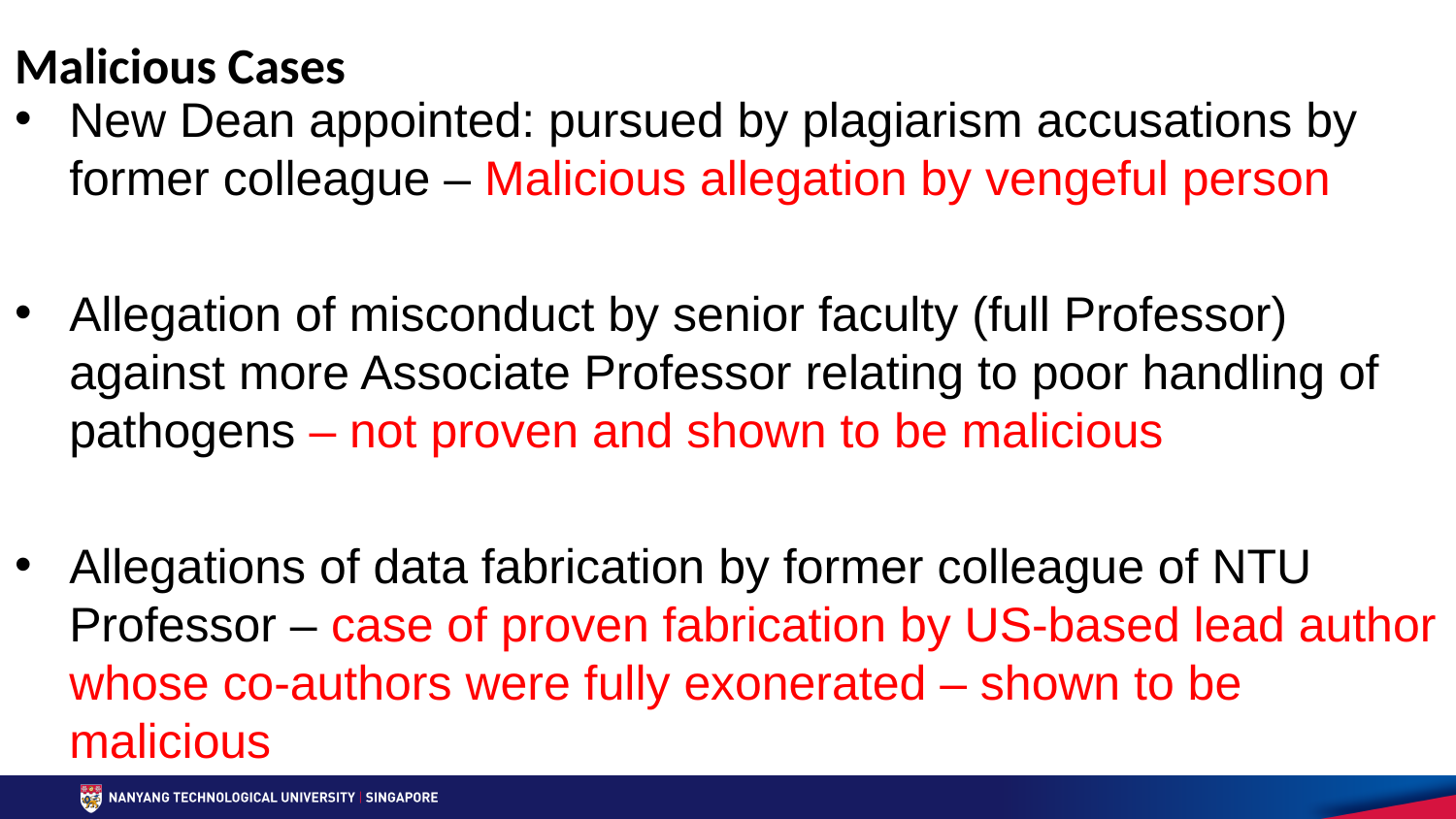

# Malicious Cases
New Dean appointed: pursued by plagiarism accusations by former colleague – Malicious allegation by vengeful person

Allegation of misconduct by senior faculty (full Professor) against more Associate Professor relating to poor handling of pathogens – not proven and shown to be malicious

Allegations of data fabrication by former colleague of NTU Professor – case of proven fabrication by US-based lead author whose co-authors were fully exonerated – shown to be malicious